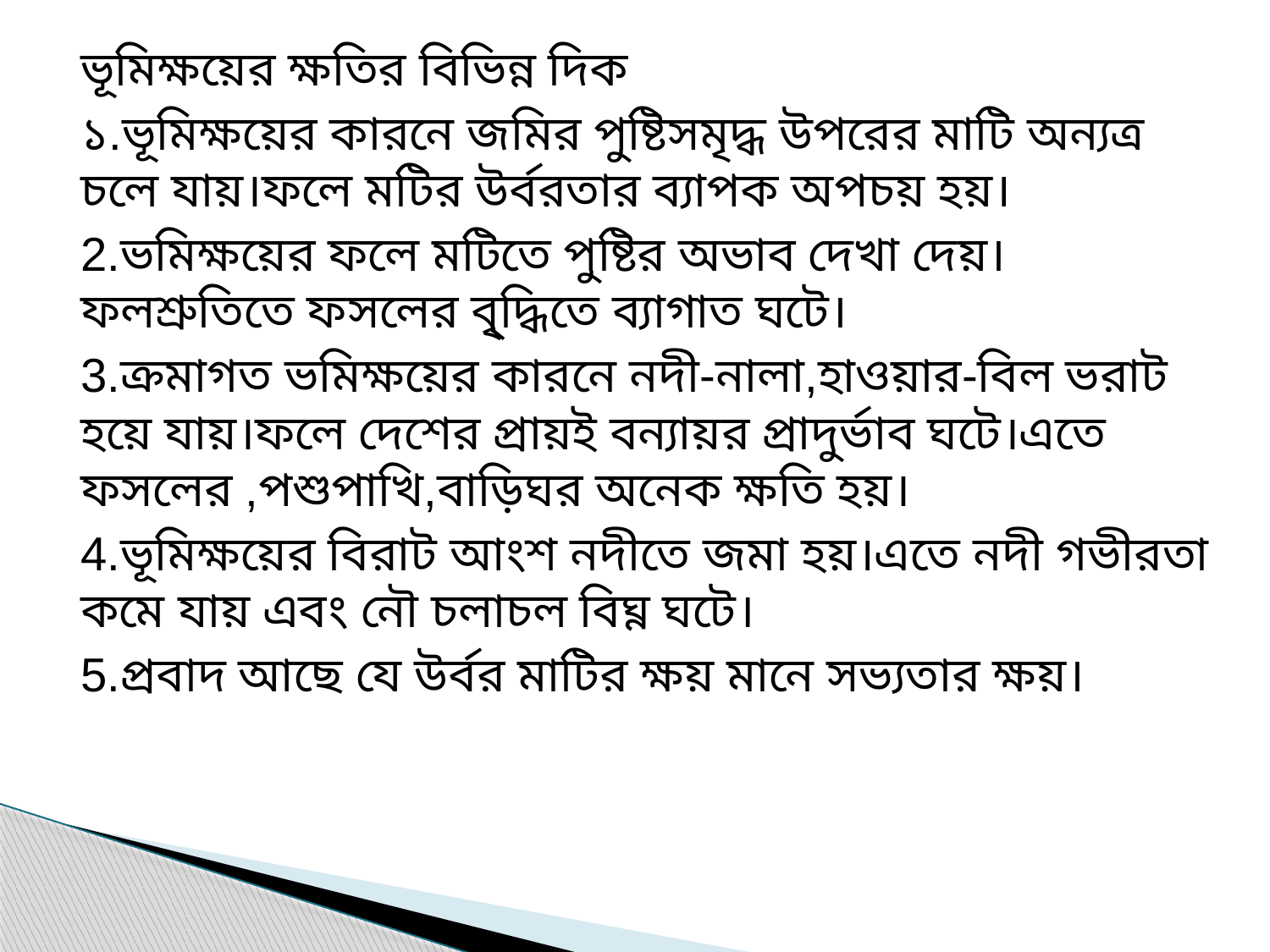

ভূমিক্ষয়ের ক্ষতির বিভিন্ন দিক
১.ভূমিক্ষয়ের কারনে জমির পুষ্টিসমৃদ্ধ উপরের মাটি অন্যত্র চলে যায়।ফলে মটির উর্বরতার ব্যাপক অপচয় হয়।
2.ভমিক্ষয়ের ফলে মটিতে পুষ্টির অভাব দেখা দেয়।ফলশ্রুতিতে ফসলের বৃ্দ্ধিতে ব্যাগাত ঘটে।
3.ক্রমাগত ভমিক্ষয়ের কারনে নদী-নালা,হাওয়ার-বিল ভরাট হয়ে যায়।ফলে দেশের প্রায়ই বন্যায়র প্রাদুর্ভাব ঘটে।এতে ফসলের ,পশুপাখি,বাড়িঘর অনেক ক্ষতি হয়।
4.ভূমিক্ষয়ের বিরাট আংশ নদীতে জমা হয়।এতে নদী গভীরতা কমে যায় এবং নৌ চলাচল বিঘ্ন ঘটে।
5.প্রবাদ আছে যে উর্বর মাটির ক্ষয় মানে সভ্যতার ক্ষয়।